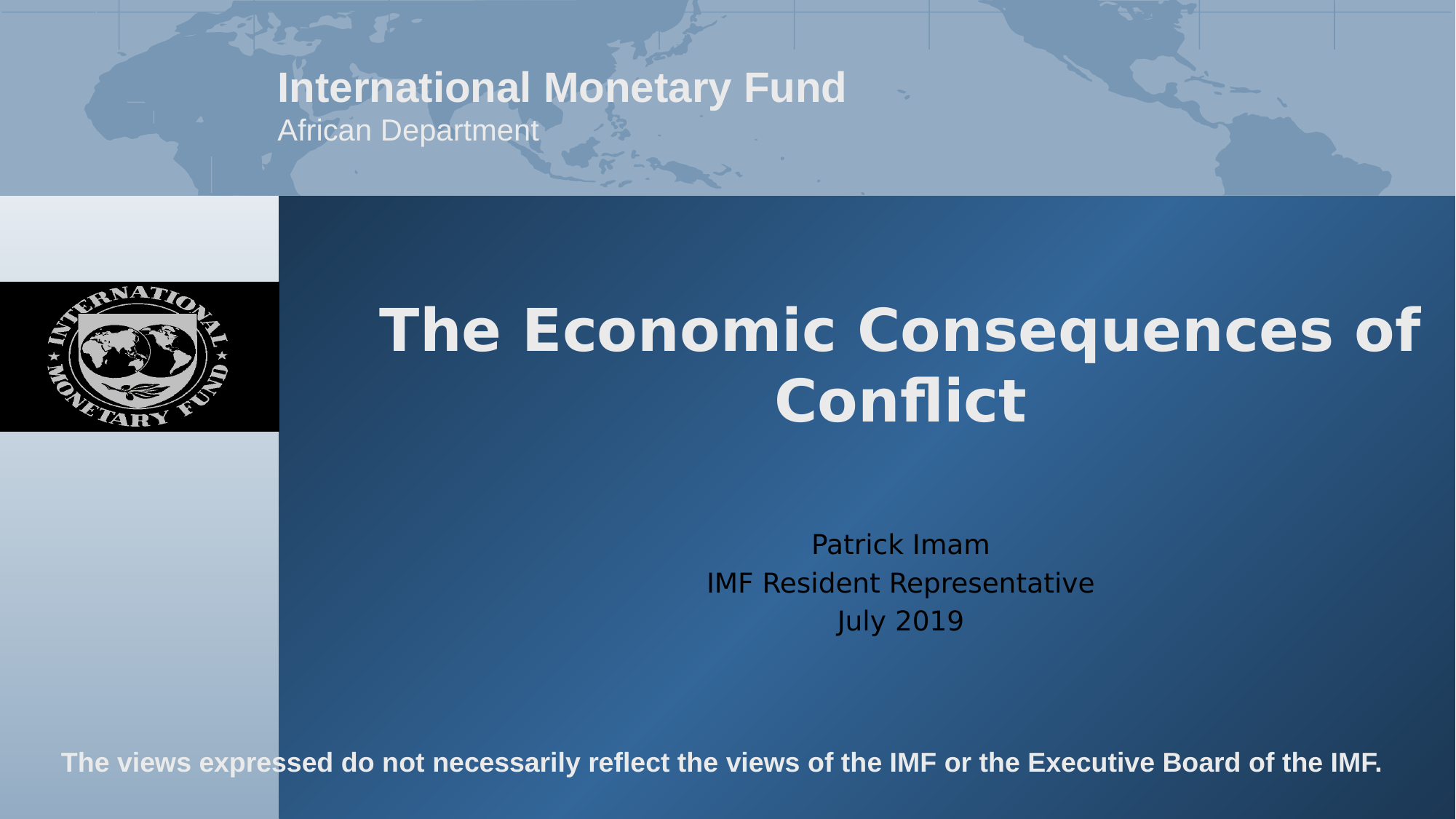

# The Economic Consequences of Conflict

Patrick Imam
IMF Resident Representative
July 2019
The views expressed do not necessarily reflect the views of the IMF or the Executive Board of the IMF.